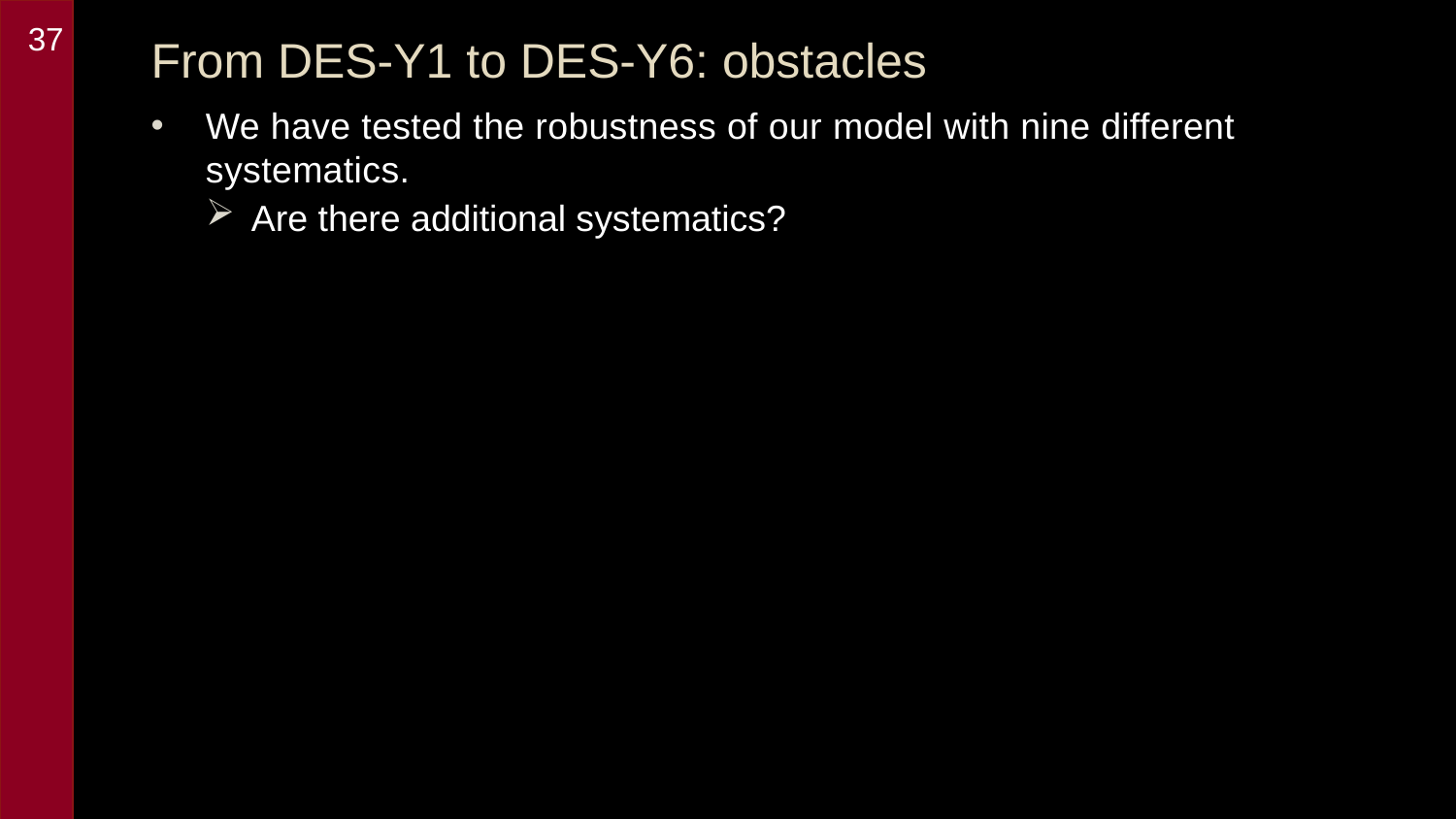

# From DES-Y1 to DES-Y6: obstacles
We have tested the robustness of our model with nine different systematics.
Are there additional systematics?